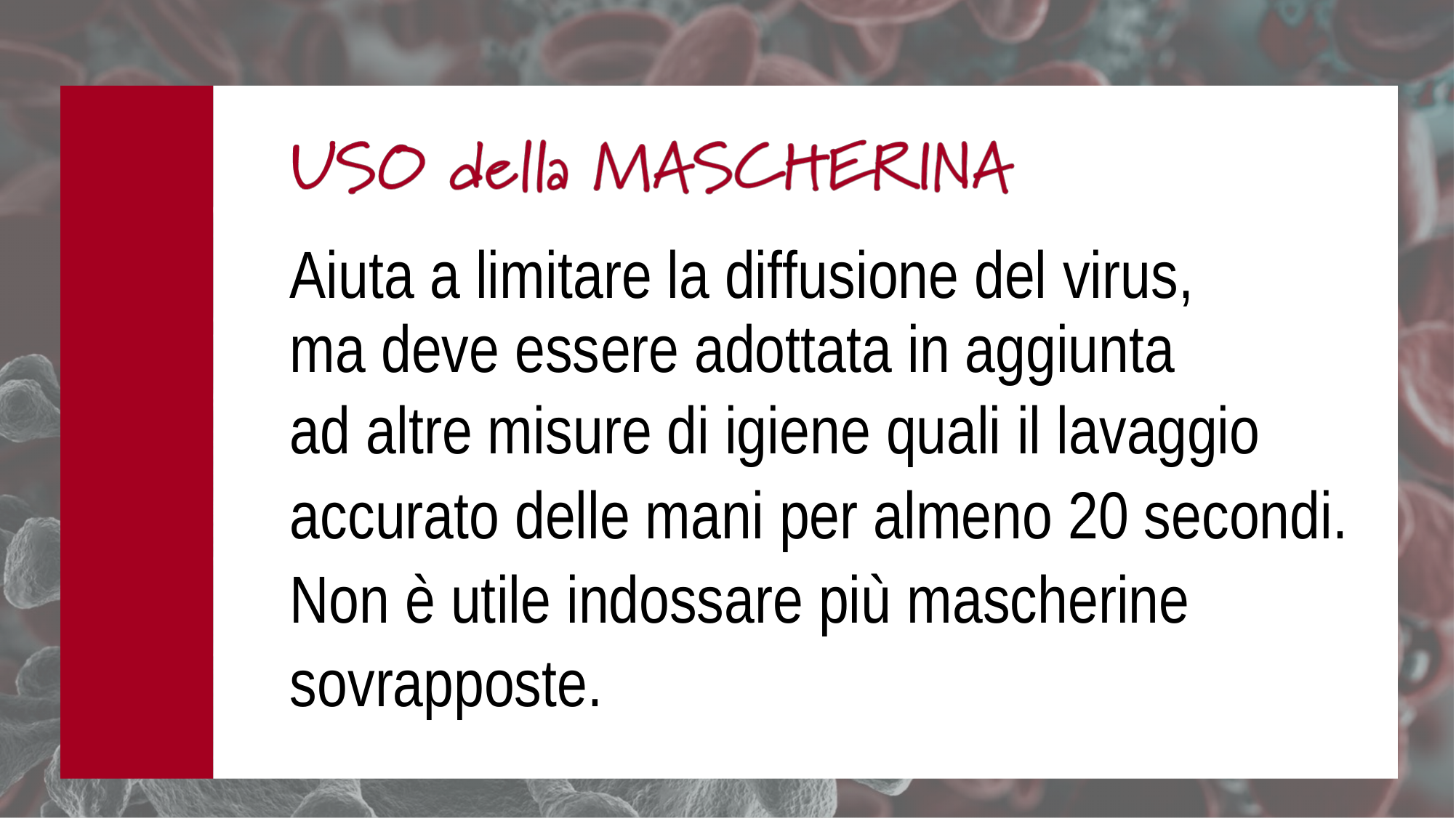

.

Aiuta a limitare la diffusione del virus,
ma deve essere adottata in aggiunta
ad altre misure di igiene quali il lavaggio
accurato delle mani per almeno 20 secondi.
Non è utile indossare più mascherine
sovrapposte.